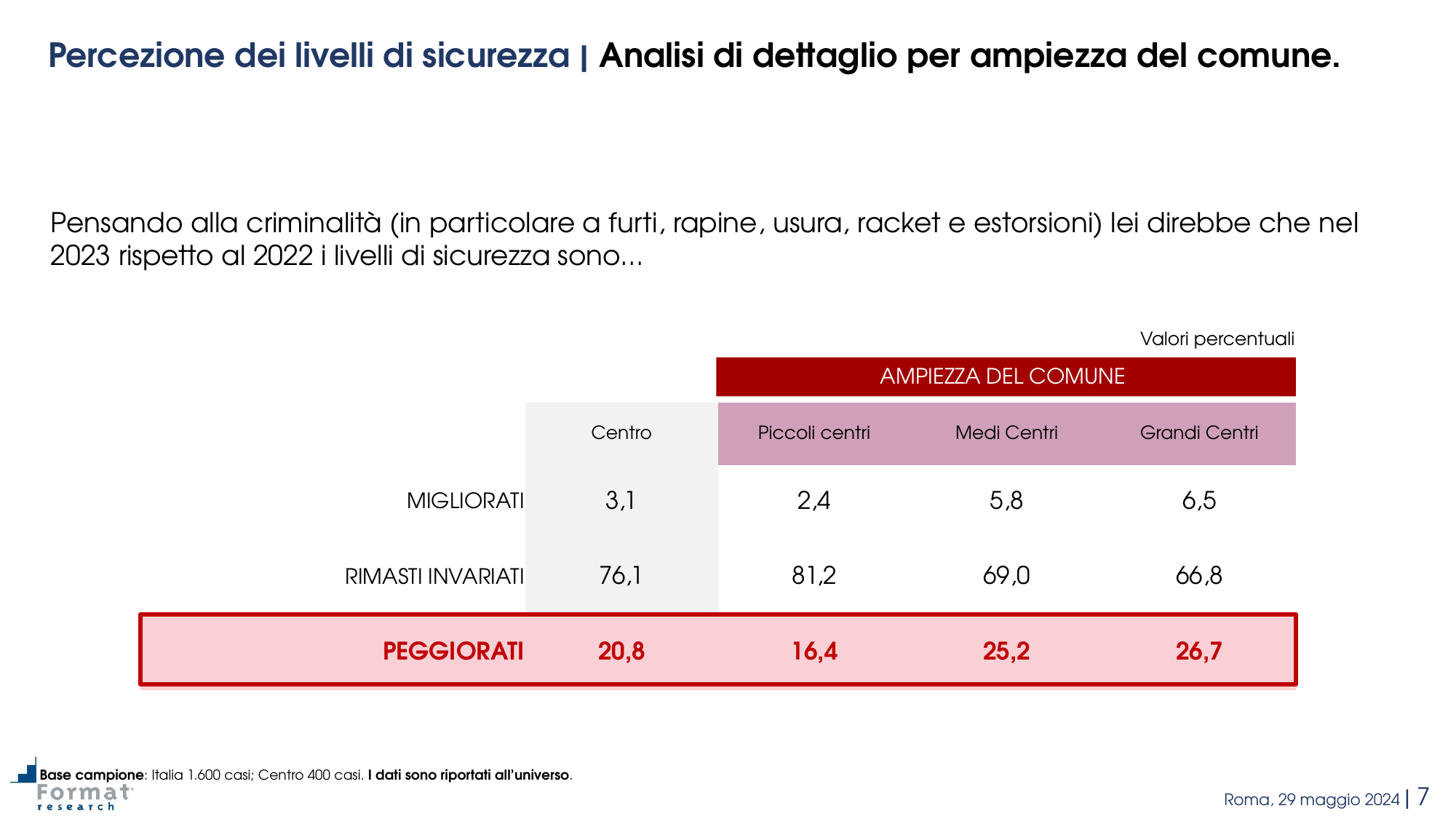

Percezione dei livelli di sicurezza | Analisi di dettaglio per ampiezza del comune.
Pensando alla criminalità (in particolare a furti, rapine, usura, racket e estorsioni) lei direbbe che nel 2023 rispetto al 2022 i livelli di sicurezza sono…
Valori percentuali
AMPIEZZA DEL COMUNE
|  | Centro | Piccoli centri | Medi Centri | Grandi Centri |
| --- | --- | --- | --- | --- |
| MIGLIORATI | 3,1 | 2,4 | 5,8 | 6,5 |
| RIMASTI INVARIATI | 76,1 | 81,2 | 69,0 | 66,8 |
| PEGGIORATI | 20,8 | 16,4 | 25,2 | 26,7 |

Base campione: Italia 1.600 casi; Centro 400 casi. I dati sono riportati all’universo.